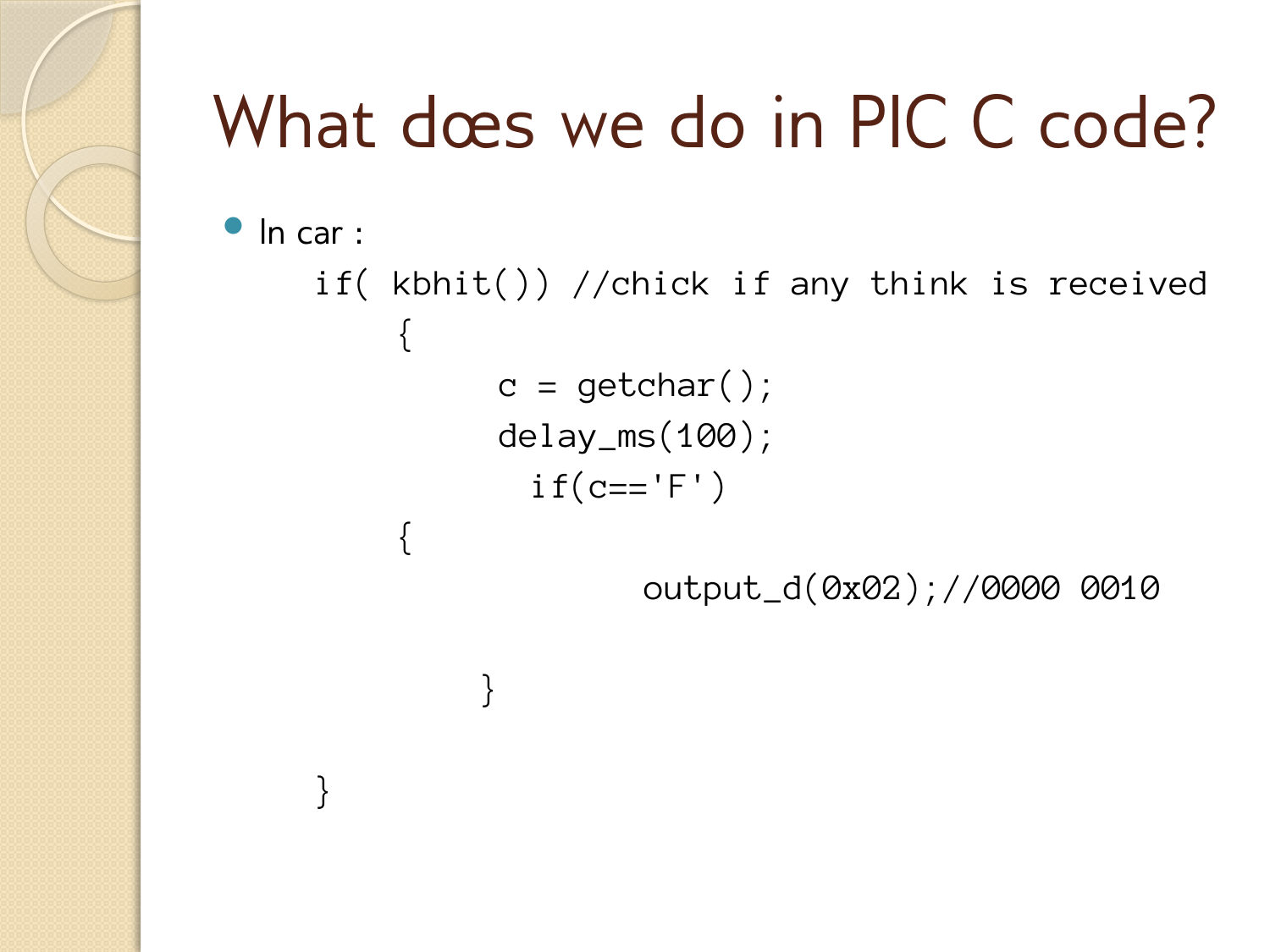

# What does we do in PIC C code?
In car :
	 if( kbhit()) //chick if any think is received
      	 {
       		  c = getchar();
       		  delay_ms(100);
                if(c=='F')
		 {
              		 output_d(0x02);//0000 0010

          	 }

	 }